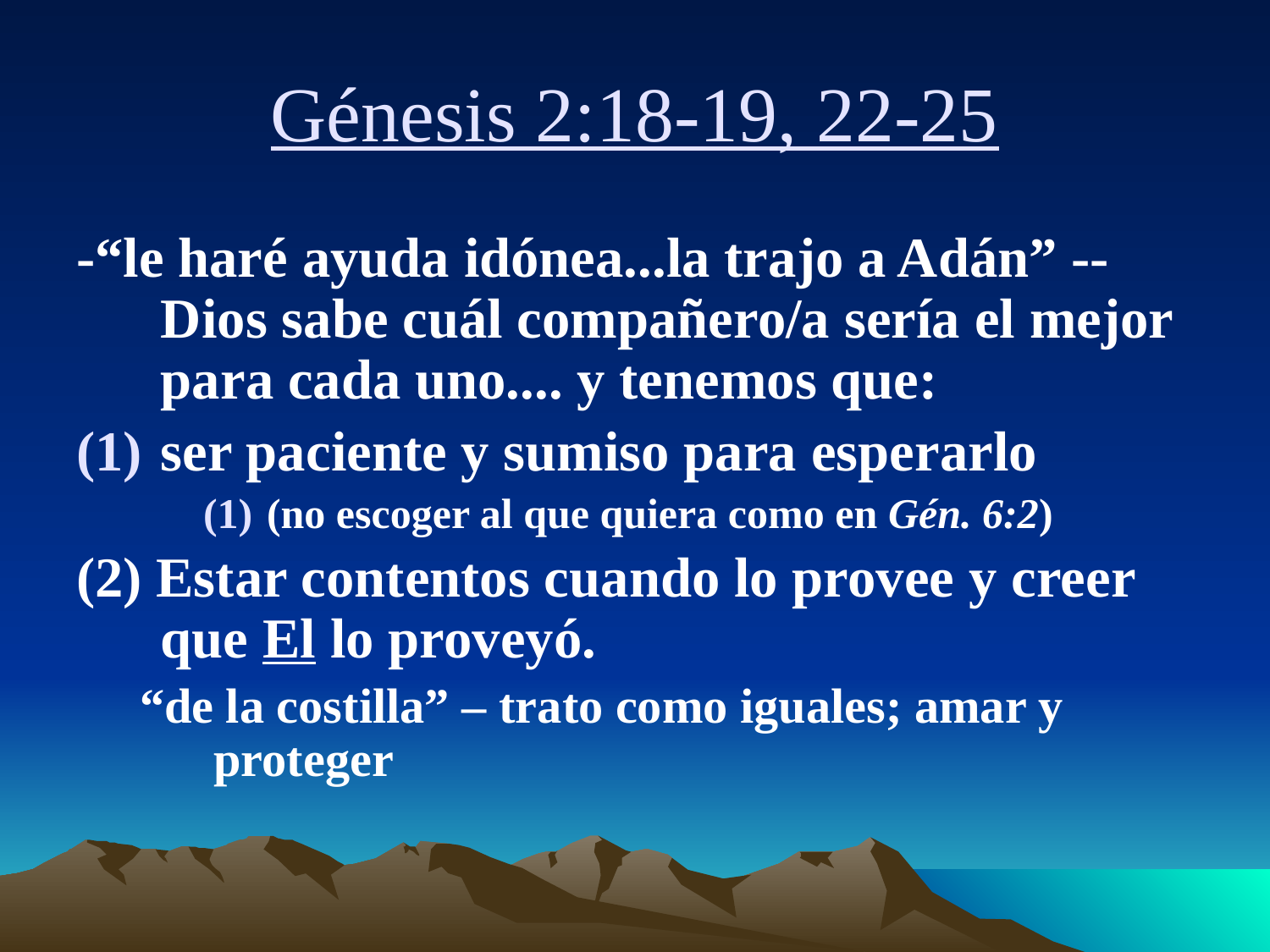

# Génesis 2:18-19, 22-25
-“le haré ayuda idónea...la trajo a Adán” -- Dios sabe cuál compañero/a sería el mejor para cada uno.... y tenemos que:
ser paciente y sumiso para esperarlo
(no escoger al que quiera como en Gén. 6:2)
(2) Estar contentos cuando lo provee y creer que El lo proveyó.
“de la costilla” – trato como iguales; amar y proteger